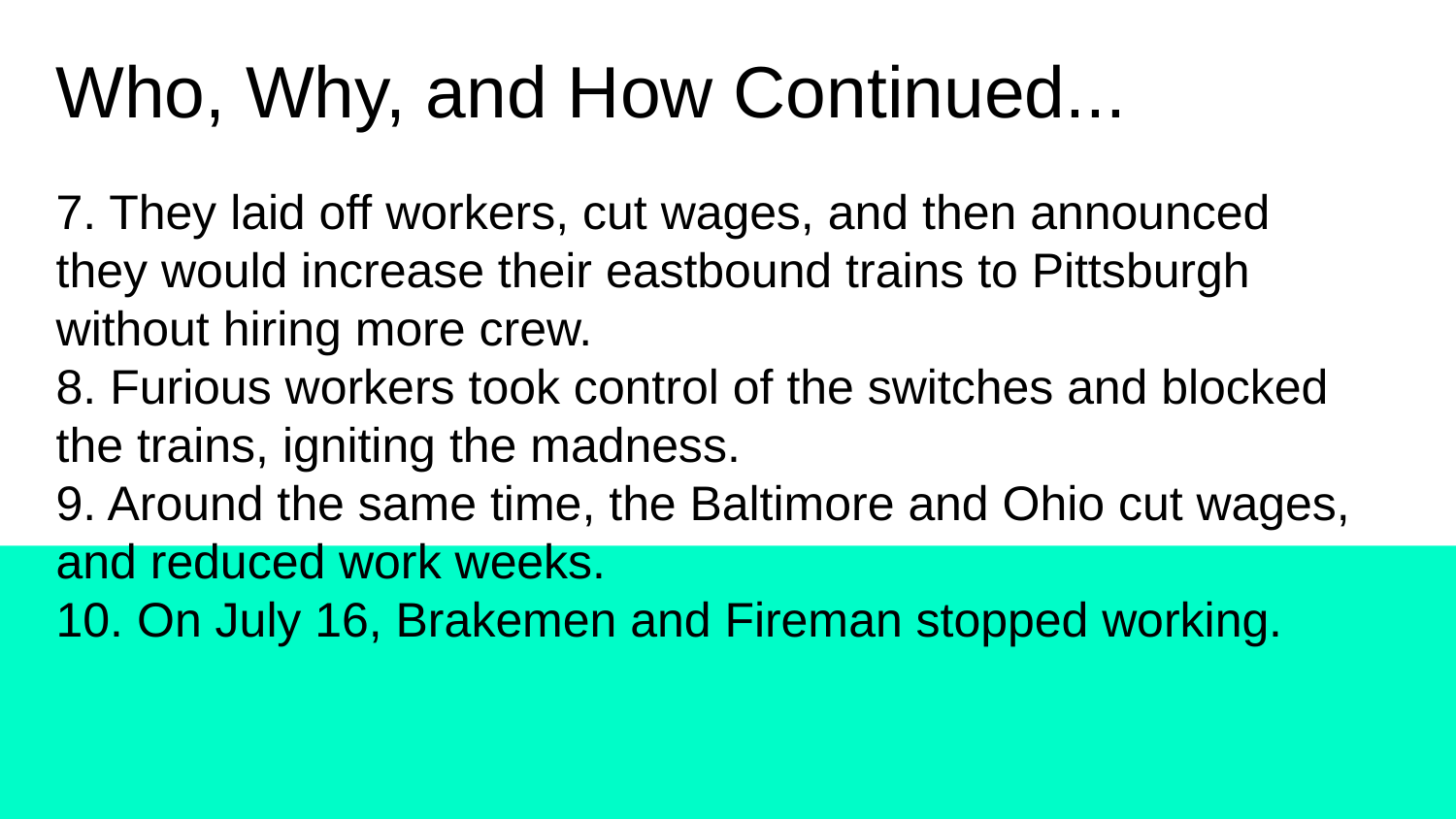

Who, Why, and How Continued...
7. They laid off workers, cut wages, and then announced they would increase their eastbound trains to Pittsburgh without hiring more crew.
8. Furious workers took control of the switches and blocked the trains, igniting the madness.
9. Around the same time, the Baltimore and Ohio cut wages, and reduced work weeks.
10. On July 16, Brakemen and Fireman stopped working.